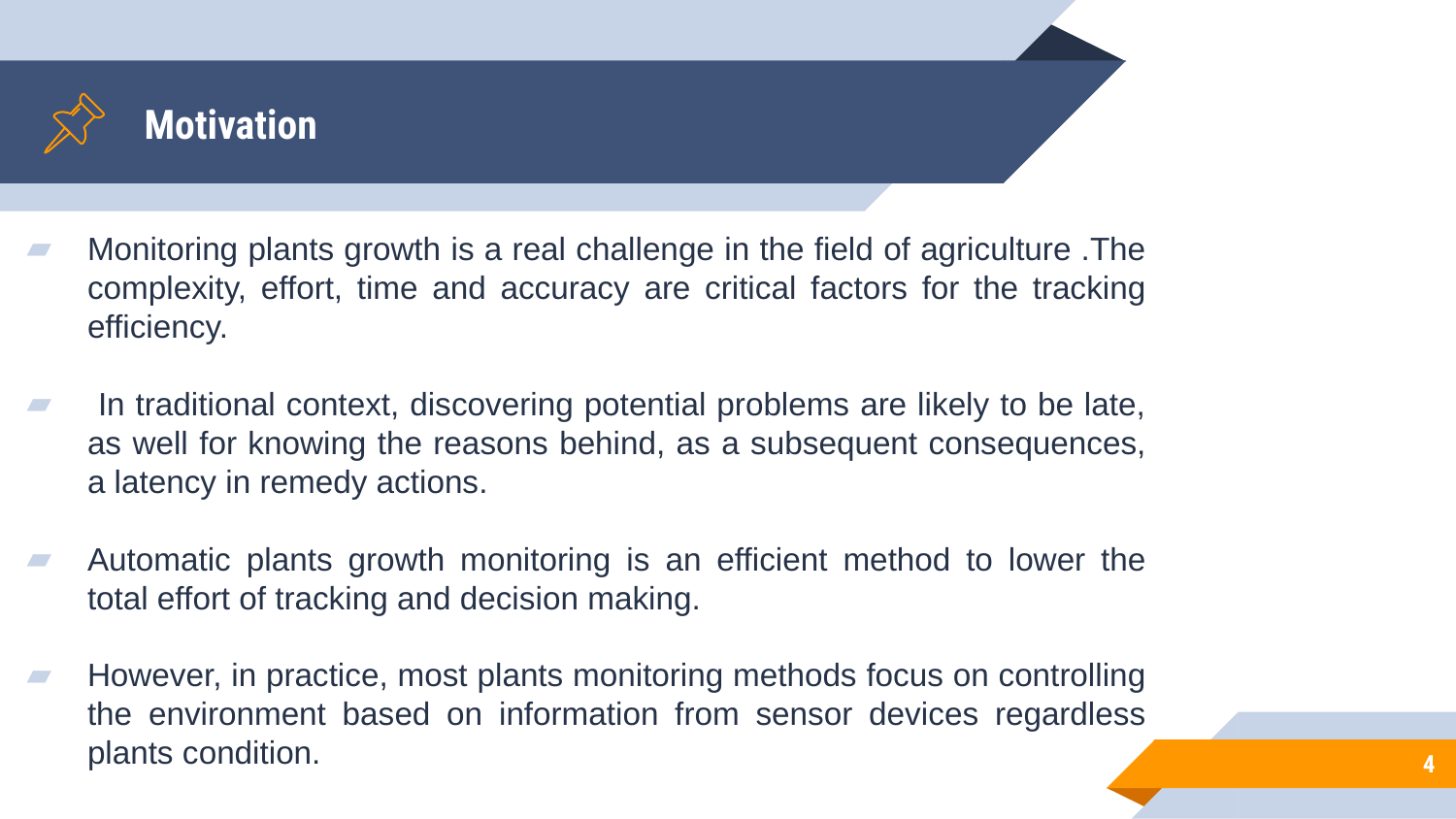

# Motivation

Monitoring plants growth is a real challenge in the field of agriculture .The complexity, effort, time and accuracy are critical factors for the tracking efficiency.

 In traditional context, discovering potential problems are likely to be late, as well for knowing the reasons behind, as a subsequent consequences, a latency in remedy actions.

Automatic plants growth monitoring is an efficient method to lower the total effort of tracking and decision making.

However, in practice, most plants monitoring methods focus on controlling the environment based on information from sensor devices regardless plants condition.
4